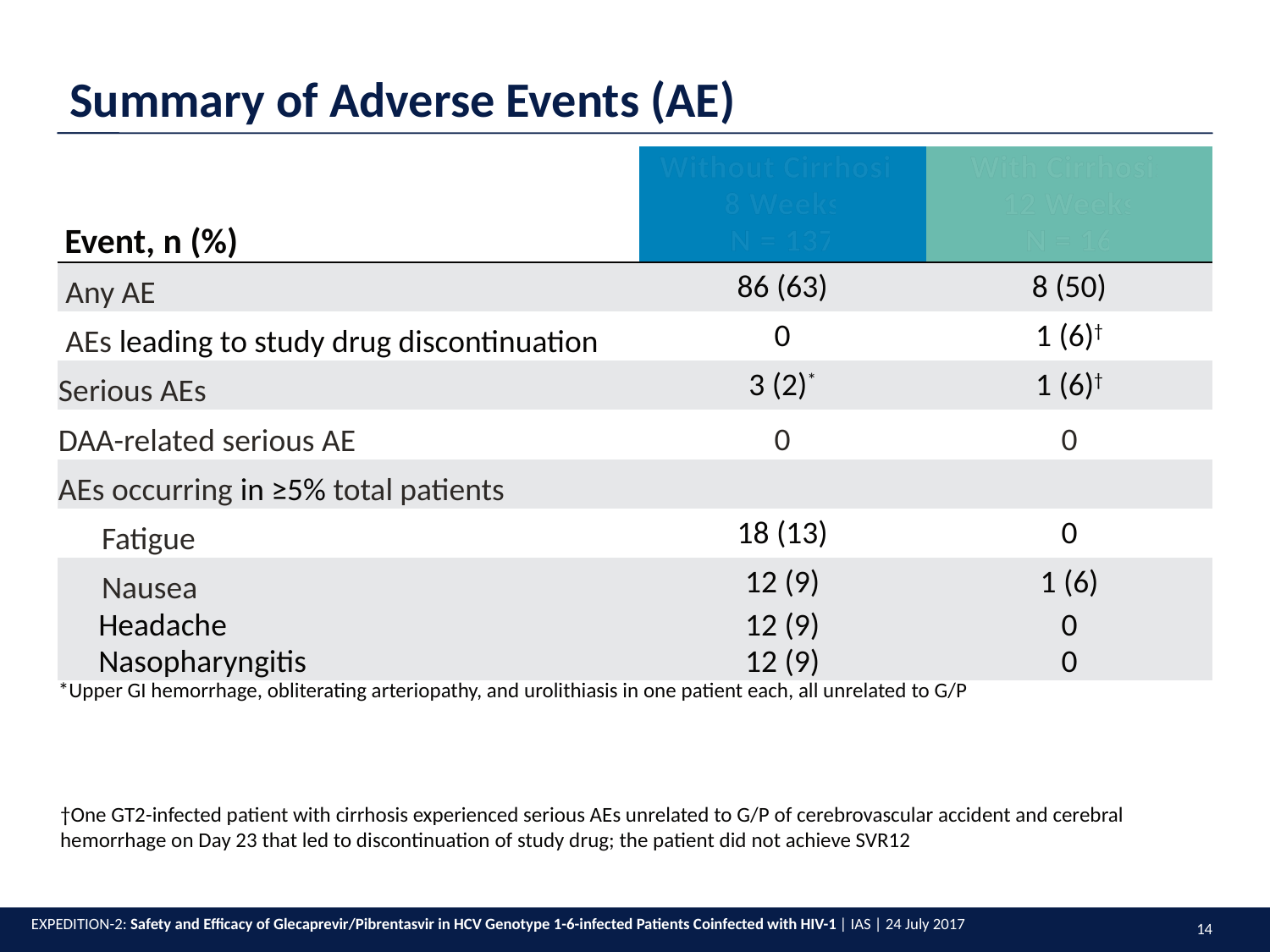

Summary of Adverse Events (AE)
| Event, n (%) | Without Cirrhosis 8 Weeks N = 137 | With Cirrhosis 12 Weeks N = 16 |
| --- | --- | --- |
| Any AE | 86 (63) | 8 (50) |
| AEs leading to study drug discontinuation | 0 | 1 (6)† |
| Serious AEs | 3 (2)\* | 1 (6)† |
| DAA-related serious AE | 0 | 0 |
| AEs occurring in ≥5% total patients |  |  |
| Fatigue | 18 (13) | 0 |
| Nausea | 12 (9) | 1 (6) |
| Headache | 12 (9) | 0 |
| Nasopharyngitis | 12 (9) | 0 |
| \*Upper GI hemorrhage, obliterating arteriopathy, and urolithiasis in one patient each, all unrelated to G/P |  |  |
†One GT2-infected patient with cirrhosis experienced serious AEs unrelated to G/P of cerebrovascular accident and cerebral hemorrhage on Day 23 that led to discontinuation of study drug; the patient did not achieve SVR12